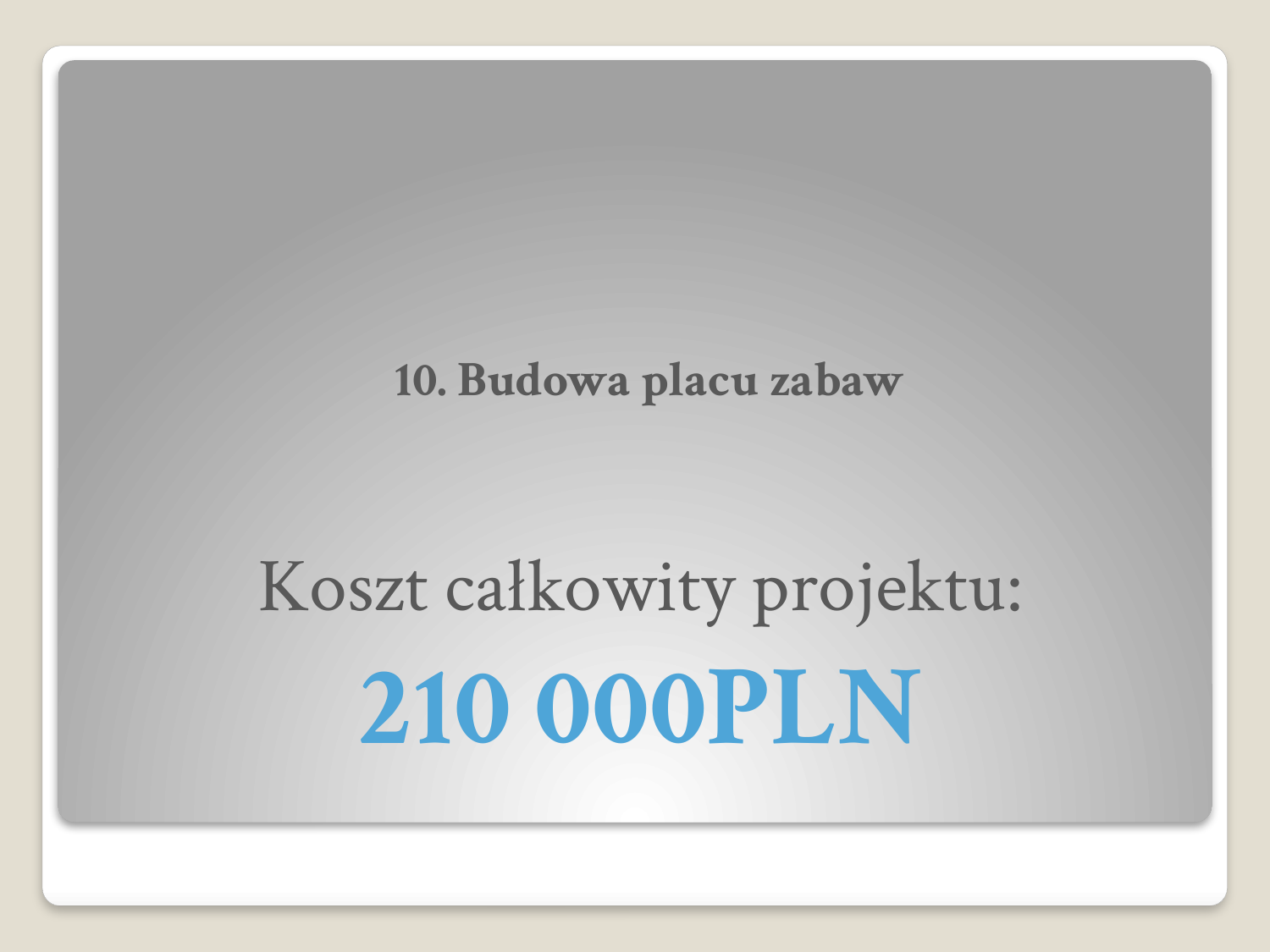

# 10. Budowa placu zabaw

Koszt całkowity projektu:
210 000PLN